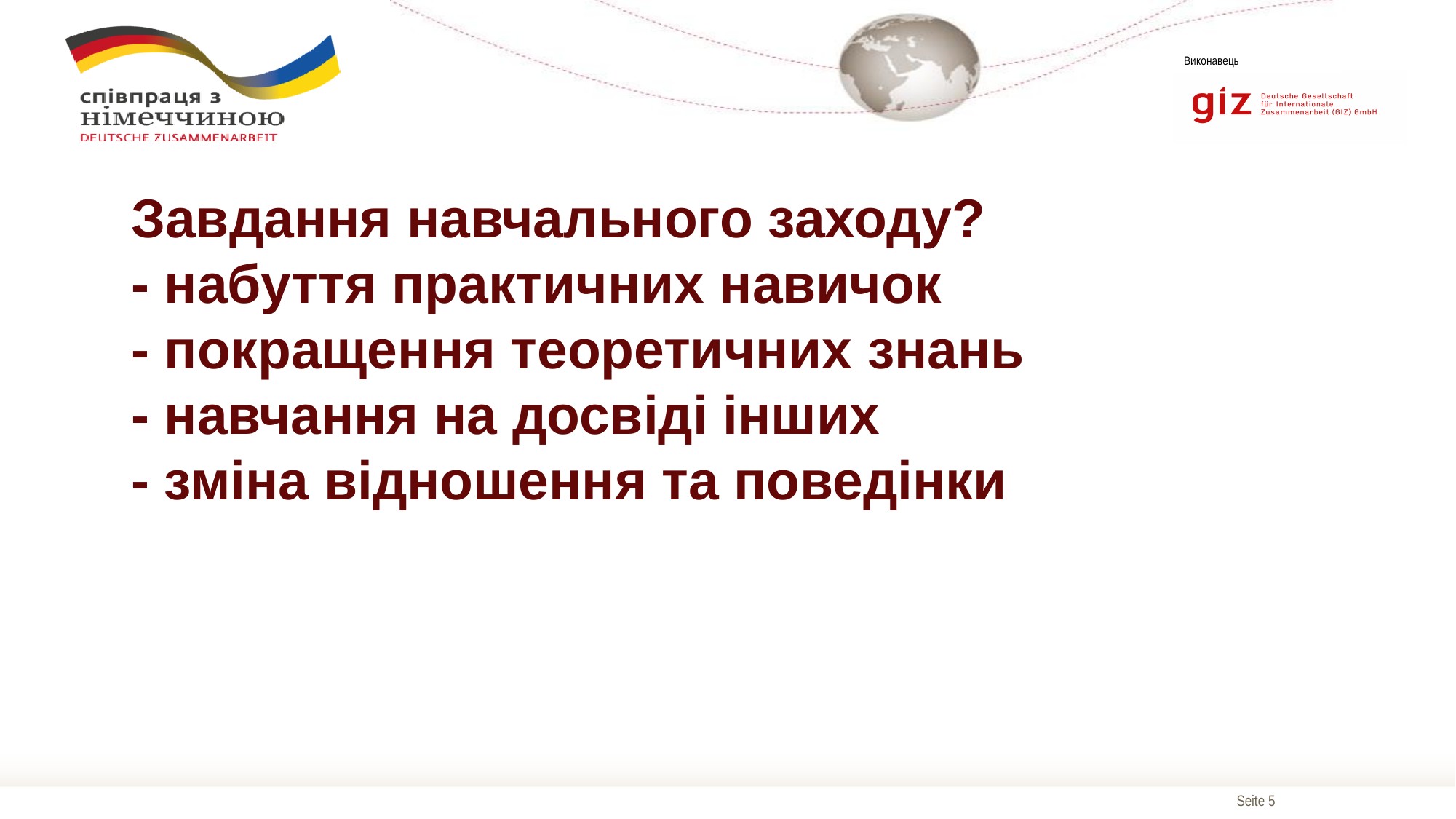

# Завдання навчального заходу? - набуття практичних навичок - покращення теоретичних знань - навчання на досвіді інших - зміна відношення та поведінки